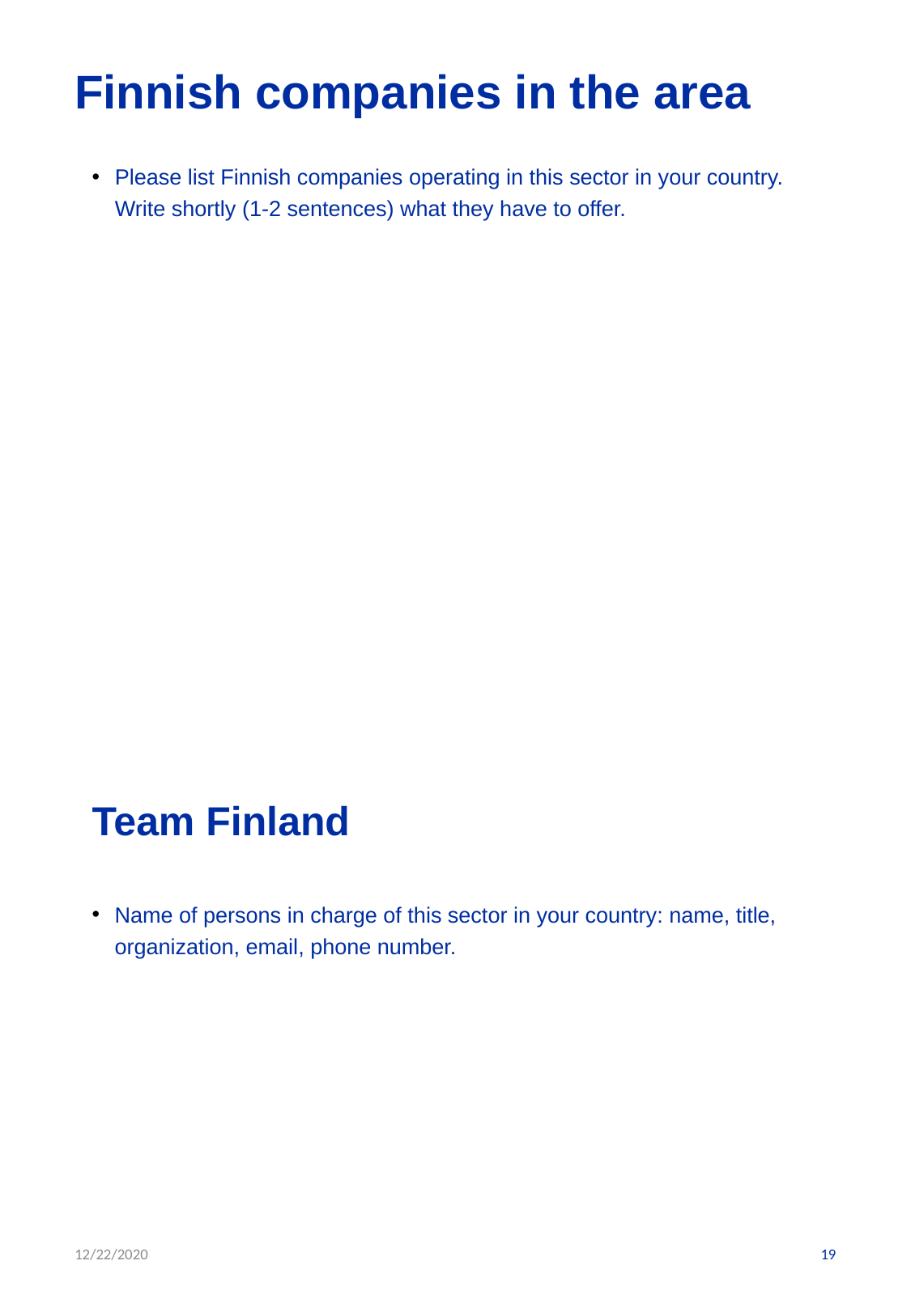

# Finnish companies in the area
Please list Finnish companies operating in this sector in your country. Write shortly (1-2 sentences) what they have to offer.
Team Finland
Name of persons in charge of this sector in your country: name, title, organization, email, phone number.
12/22/2020
19